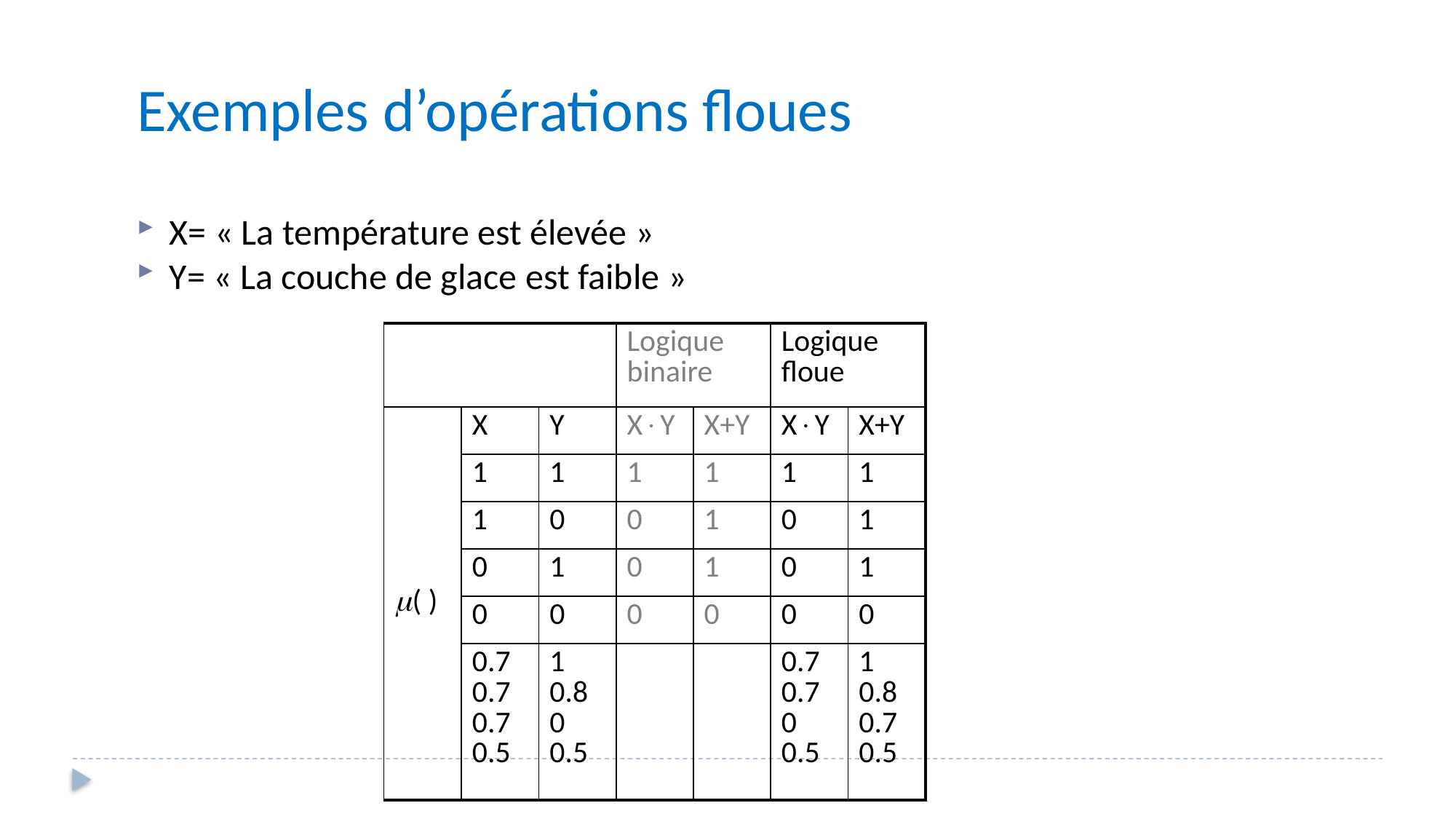

Exemples d’opérations floues
X= « La température est élevée »
Y= « La couche de glace est faible »
|  |  |  | Logique binaire |  | Logique floue |  |
| --- | --- | --- | --- | --- | --- | --- |
| μ( ) | X | Y | X⋅Y | X+Y | X⋅Y | X+Y |
|  | 1 | 1 | 1 | 1 | 1 | 1 |
|  | 1 | 0 | 0 | 1 | 0 | 1 |
|  | 0 | 1 | 0 | 1 | 0 | 1 |
|  | 0 | 0 | 0 | 0 | 0 | 0 |
|  | 0.7 0.7 0.7 0.5 | 1 0.8 0 0.5 |  |  | 0.7 0.7 0 0.5 | 1 0.8 0.7 0.5 |